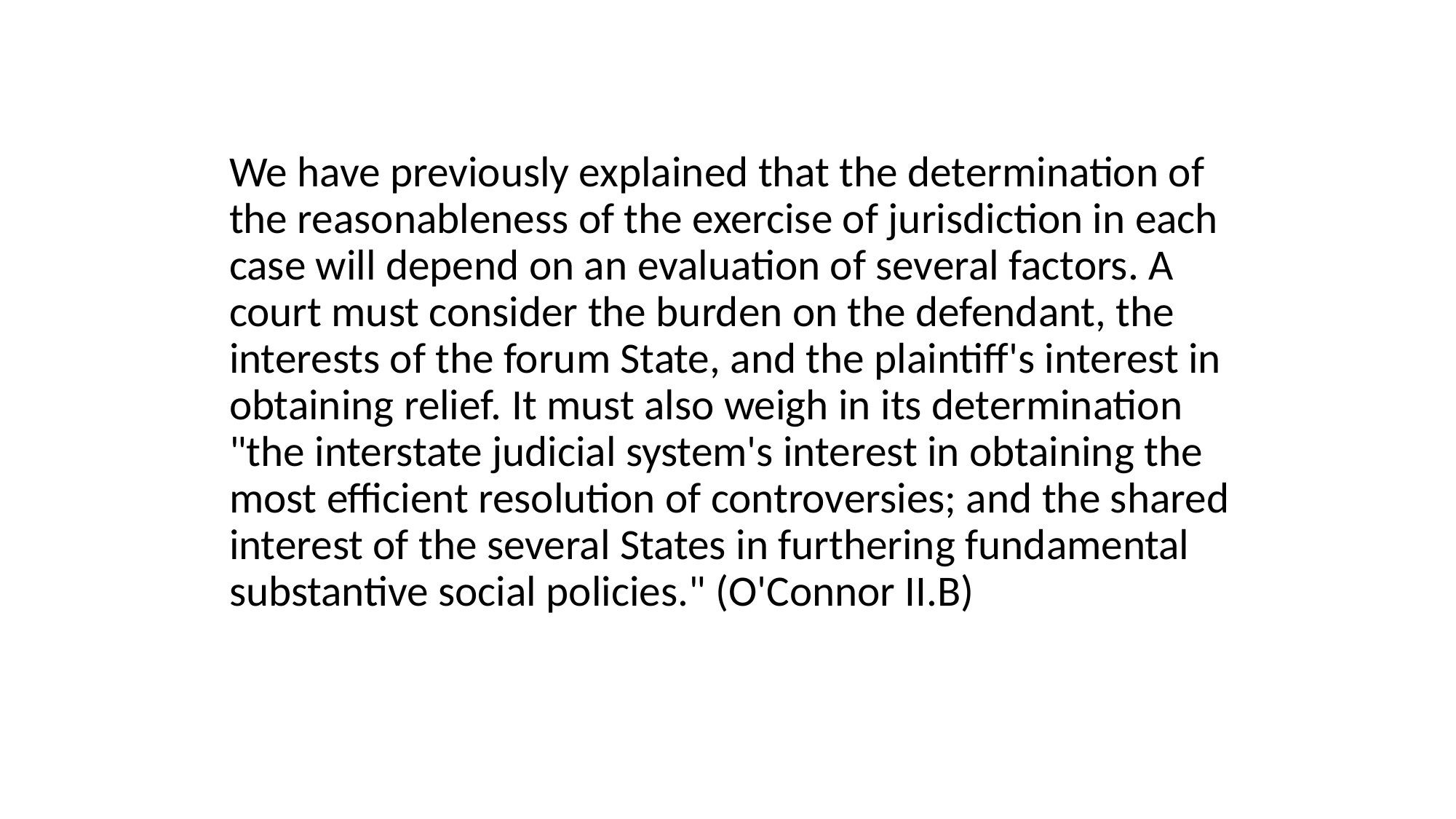

# We have previously explained that the determination of the reasonableness of the exercise of jurisdiction in each case will depend on an evaluation of several factors. A court must consider the burden on the defendant, the interests of the forum State, and the plaintiff's interest in obtaining relief. It must also weigh in its determination "the interstate judicial system's interest in obtaining the most efficient resolution of controversies; and the shared interest of the several States in furthering fundamental substantive social policies." (O'Connor II.B)